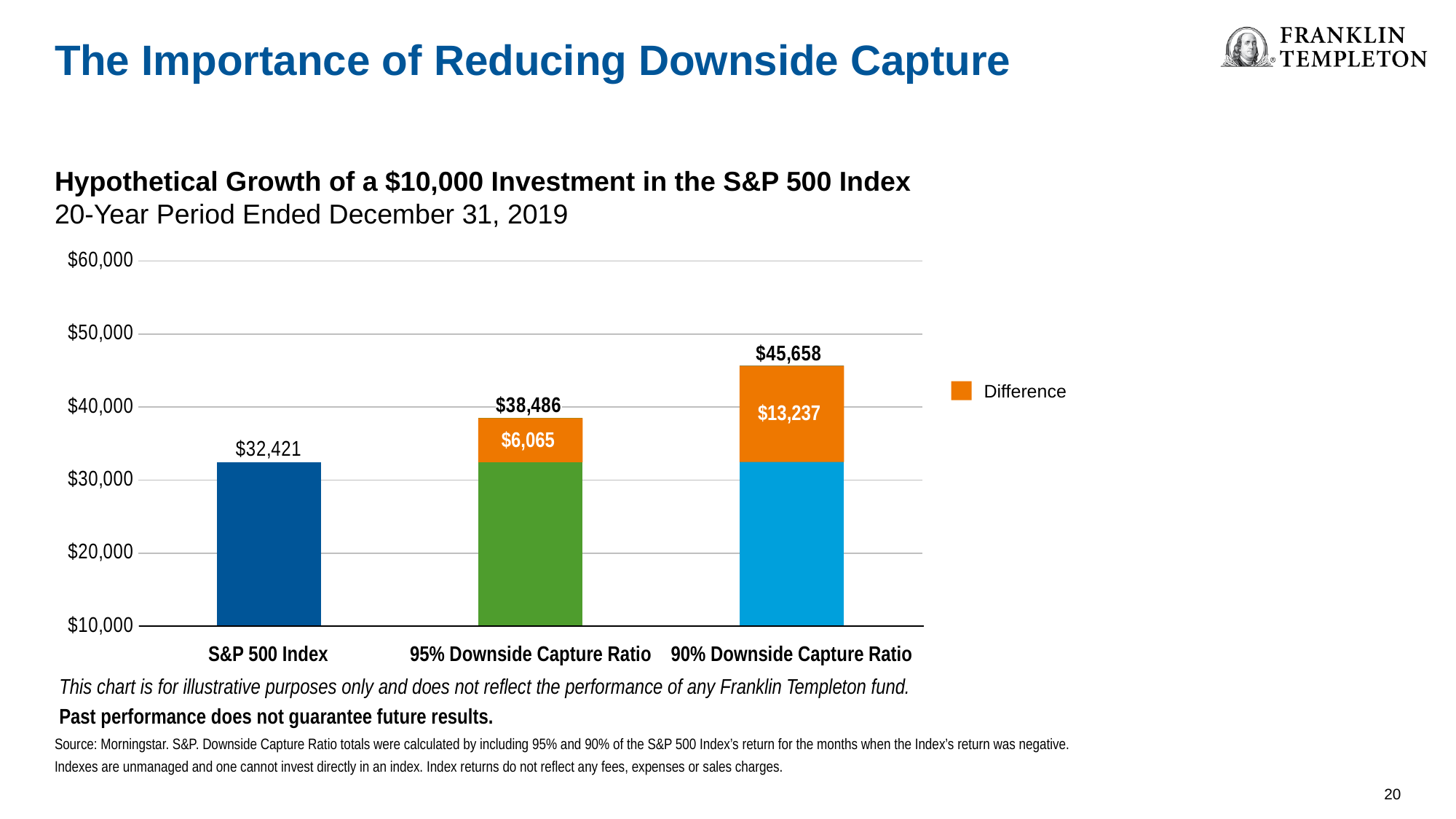

The Importance of Reducing Downside Capture
Hypothetical Growth of a $10,000 Investment in the S&P 500 Index
20-Year Period Ended December 31, 2019

### Chart

| Category | 12/31/2018 |
|---|---|
| S&P 500 Index | 32421.0 |
| 95% Downside Capture Ratio | 38486.0 |
| 90% Downside Capture Ratio | 45658.0 |
$13,237
Difference

$6,065
S&P 500 Index
95% Downside Capture Ratio
90% Downside Capture Ratio
This chart is for illustrative purposes only and does not reflect the performance of any Franklin Templeton fund.
Past performance does not guarantee future results.
Source: Morningstar. S&P. Downside Capture Ratio totals were calculated by including 95% and 90% of the S&P 500 Index’s return for the months when the Index’s return was negative.
Indexes are unmanaged and one cannot invest directly in an index. Index returns do not reflect any fees, expenses or sales charges.
20